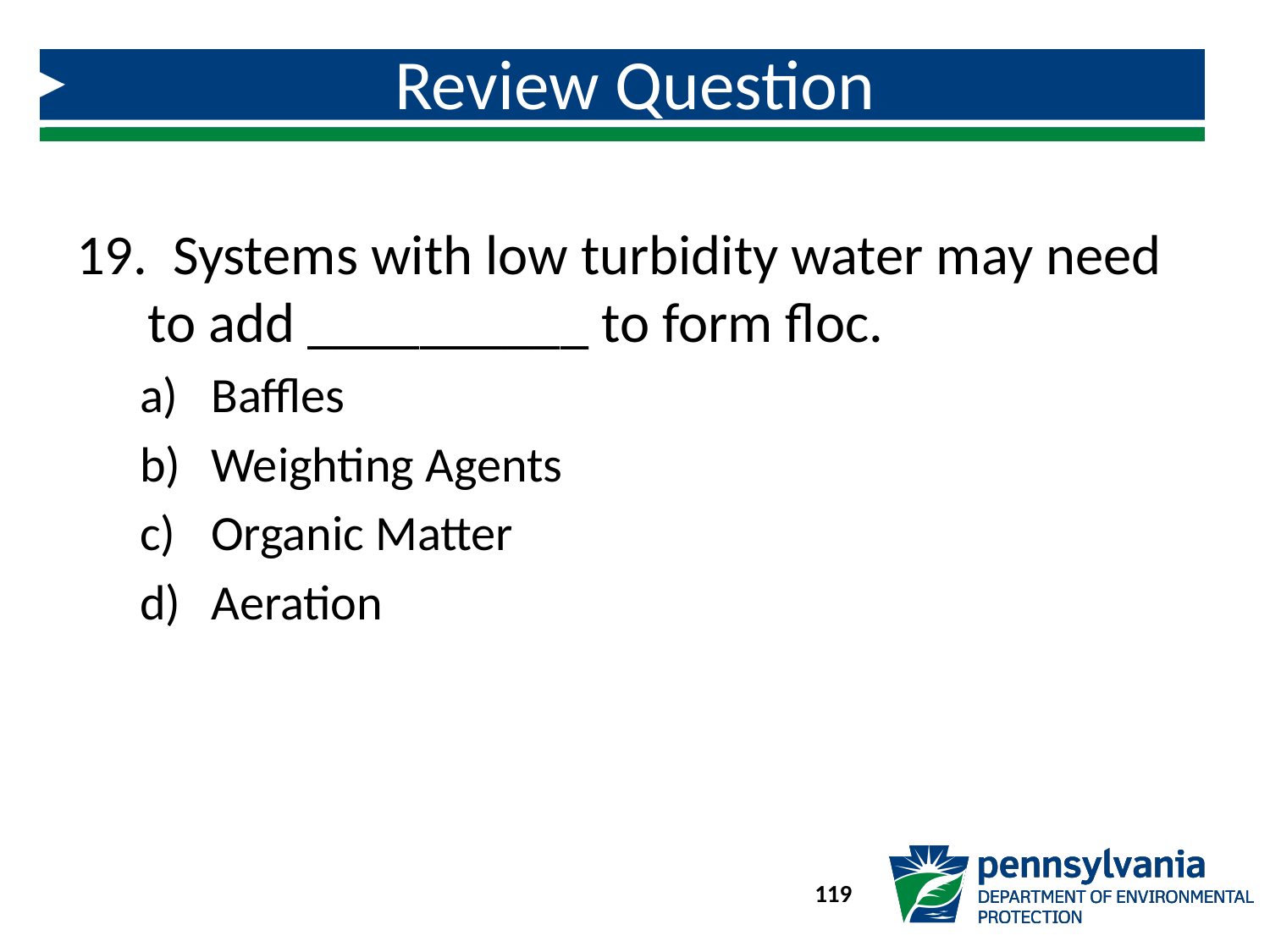

# Review Question
  Systems with low turbidity water may need to add __________ to form floc.
Baffles
Weighting Agents
Organic Matter
Aeration

119